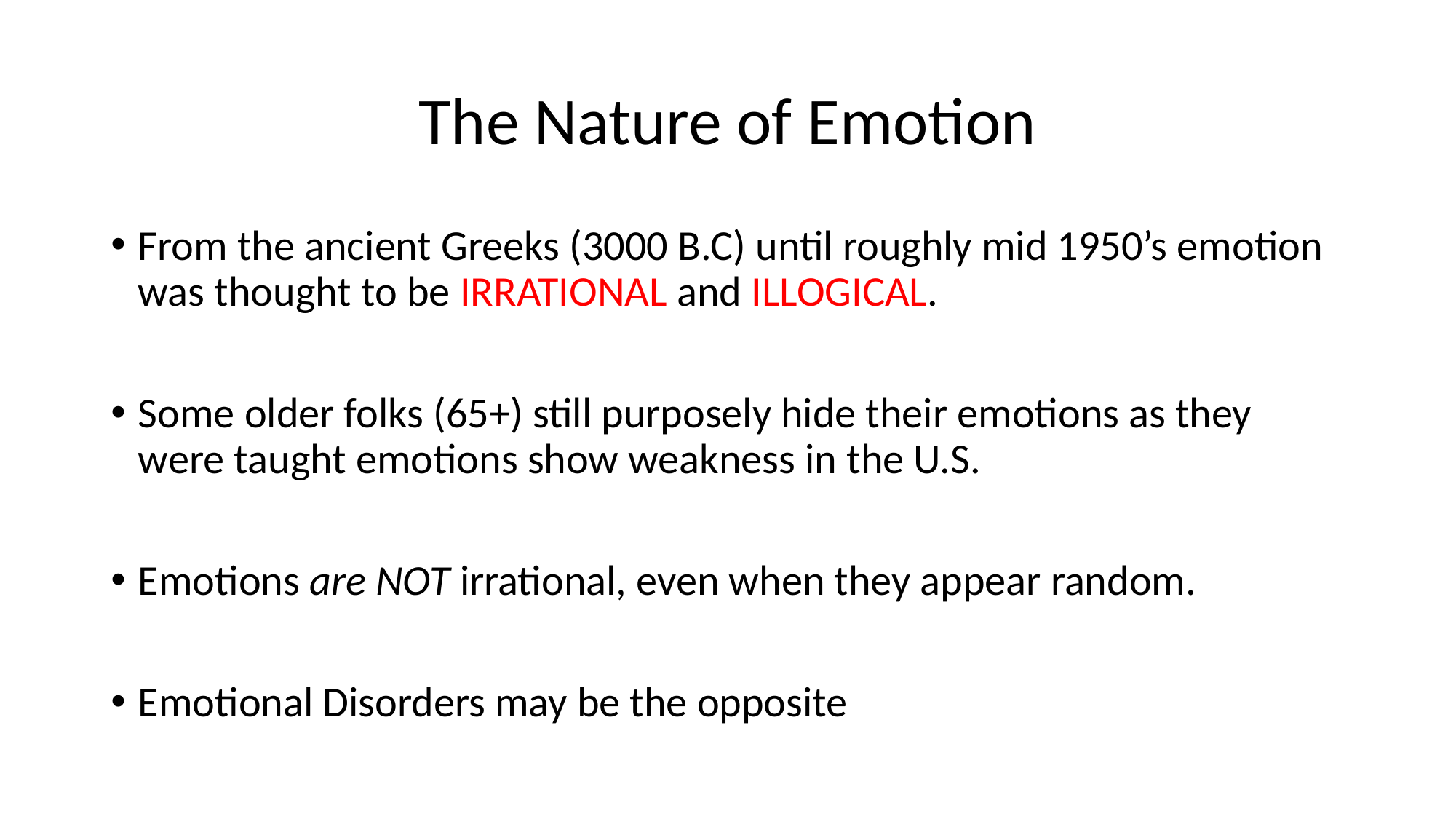

# The Nature of Emotion
From the ancient Greeks (3000 B.C) until roughly mid 1950’s emotion was thought to be IRRATIONAL and ILLOGICAL.

Some older folks (65+) still purposely hide their emotions as they were taught emotions show weakness in the U.S.

Emotions are NOT irrational, even when they appear random.

Emotional Disorders may be the opposite